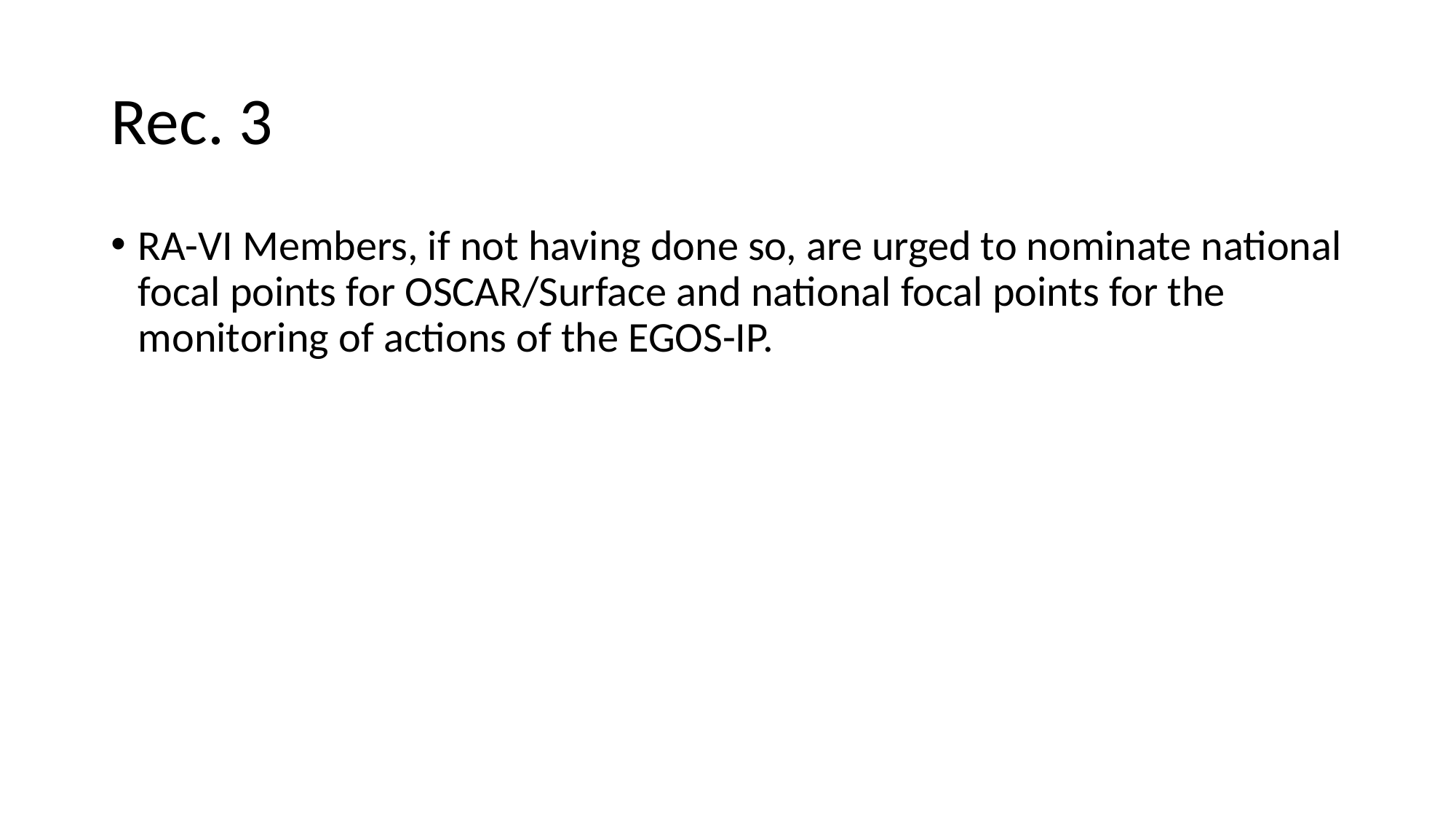

# Rec. 3
RA-VI Members, if not having done so, are urged to nominate national focal points for OSCAR/Surface and national focal points for the monitoring of actions of the EGOS-IP.